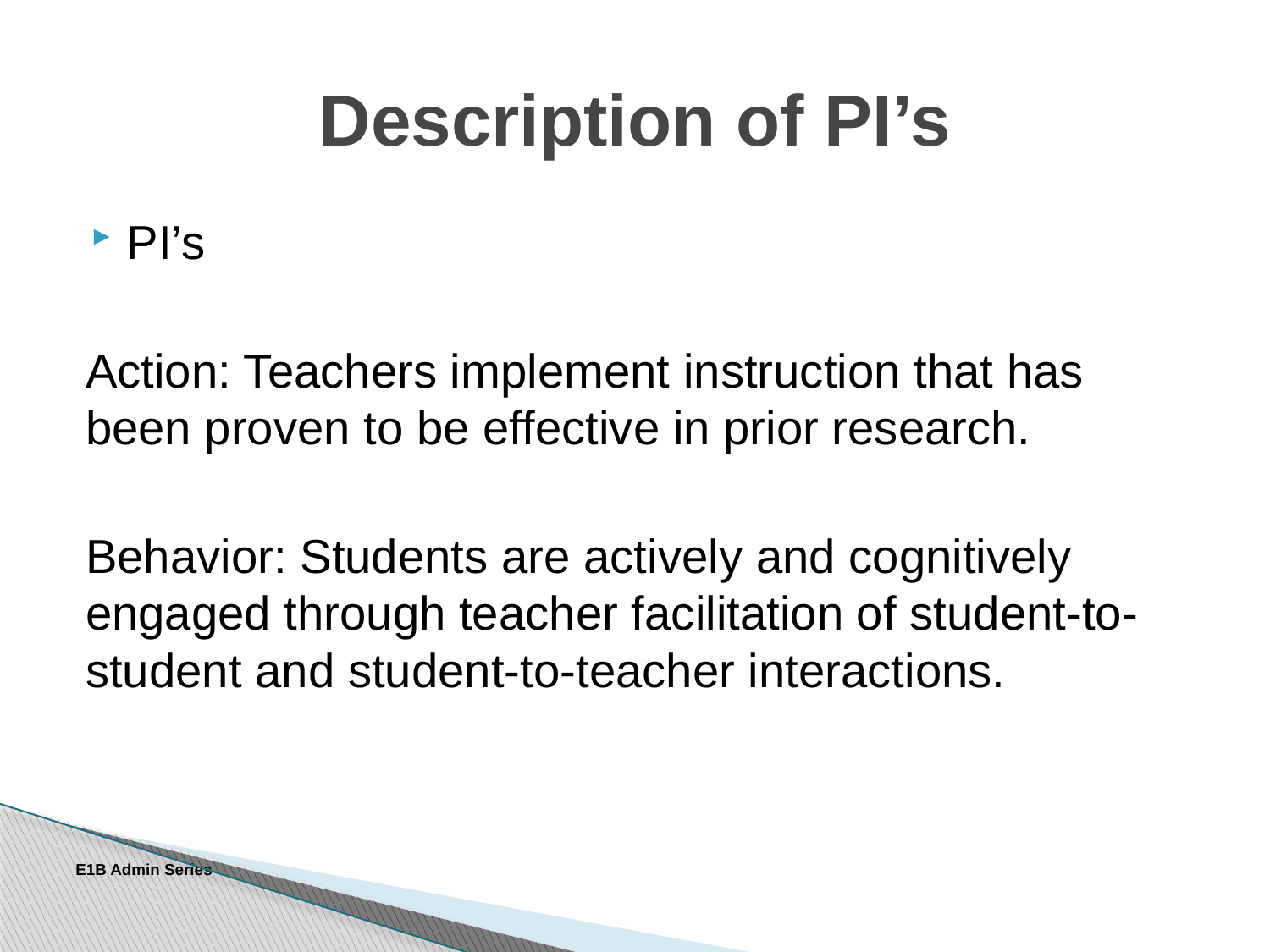

# Description of PI’s
PI’s

Action: Teachers implement instruction that has been proven to be effective in prior research.

Behavior: Students are actively and cognitively engaged through teacher facilitation of student-to-student and student-to-teacher interactions.